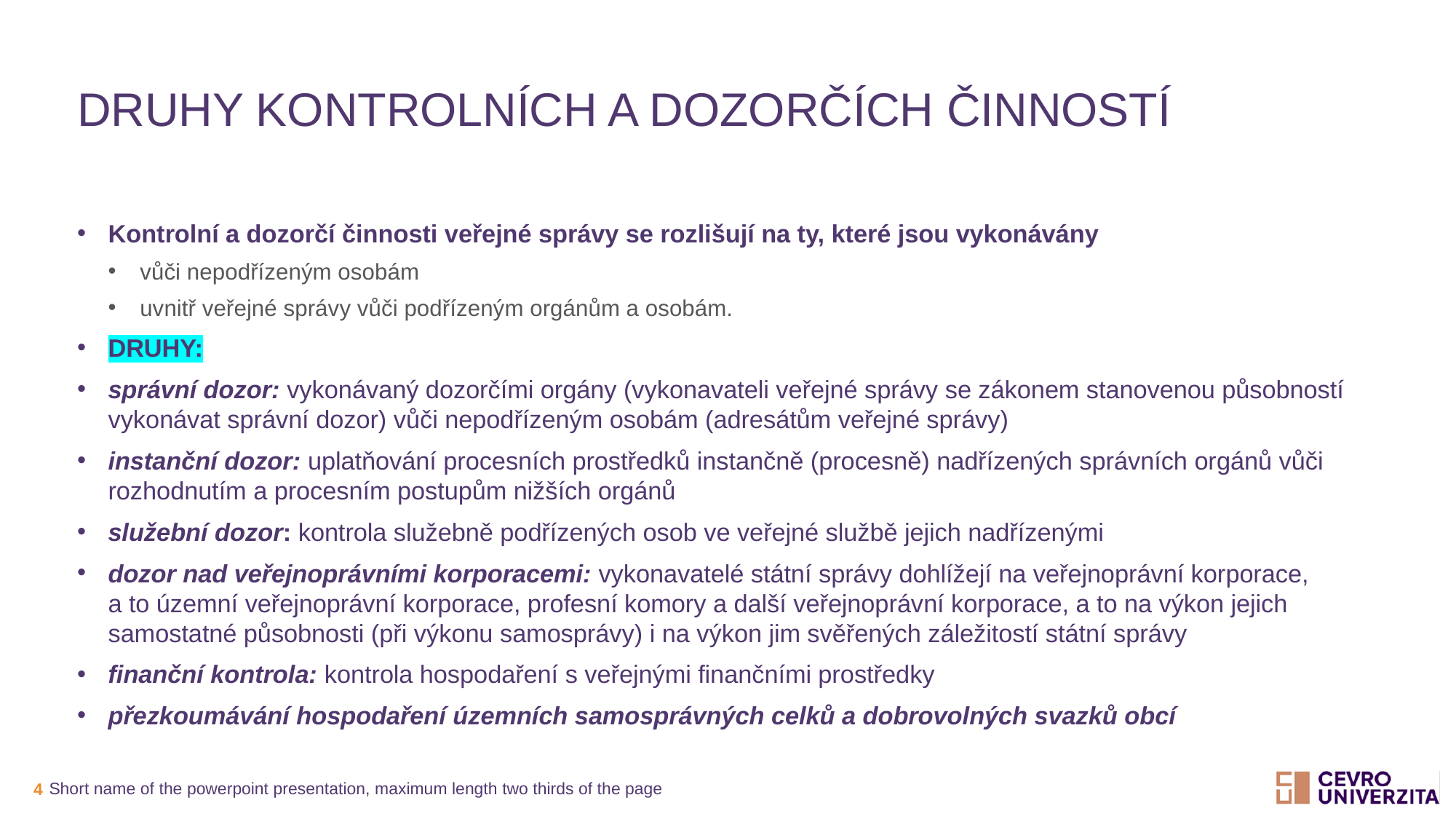

# Druhy kontrolních a dozorčích činností
Kontrolní a dozorčí činnosti veřejné správy se rozlišují na ty, které jsou vykonávány
vůči nepodřízeným osobám
uvnitř veřejné správy vůči podřízeným orgánům a osobám.
DRUHY:
správní dozor: vykonávaný dozorčími orgány (vykonavateli veřejné správy se zákonem stanovenou působností vykonávat správní dozor) vůči nepodřízeným osobám (adresátům veřejné správy)
instanční dozor: uplatňování procesních prostředků instančně (procesně) nadřízených správních orgánů vůči rozhodnutím a procesním postupům nižších orgánů
služební dozor: kontrola služebně podřízených osob ve veřejné službě jejich nadřízenými
dozor nad veřejnoprávními korporacemi: vykonavatelé státní správy dohlížejí na veřejnoprávní korporace, a to územní veřejnoprávní korporace, profesní komory a další veřejnoprávní korporace, a to na výkon jejich samostatné působnosti (při výkonu samosprávy) i na výkon jim svěřených záležitostí státní správy
finanční kontrola: kontrola hospodaření s veřejnými finančními prostředky
přezkoumávání hospodaření územních samosprávných celků a dobrovolných svazků obcí

Short name of the powerpoint presentation, maximum length two thirds of the page
4